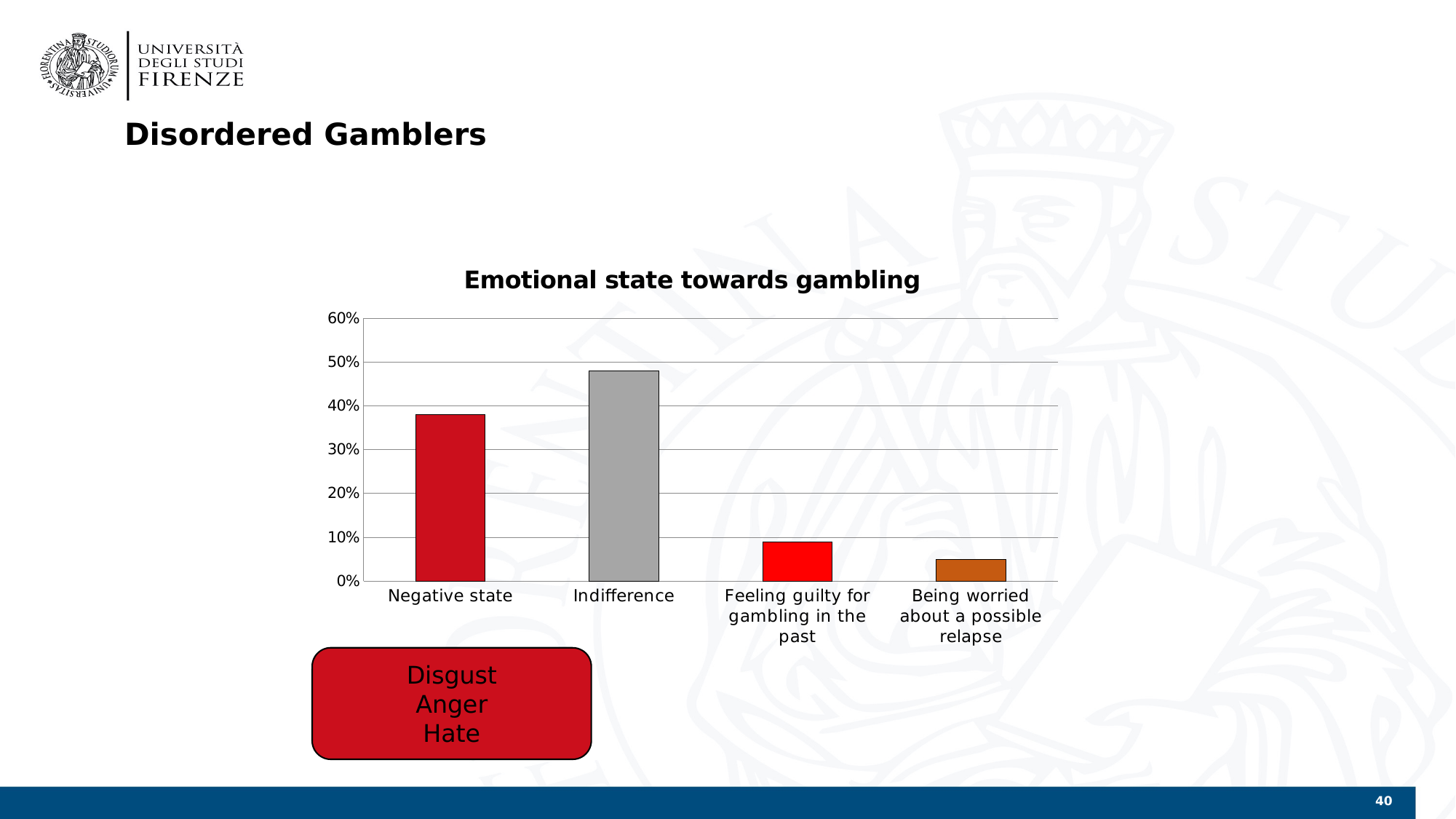

# Disordered Gamblers

### Chart: Emotional state towards gambling

| Category |  |
|---|---|
| Negative state | 0.38 |
| Indifference | 0.48 |
| Feeling guilty for gambling in the past | 0.09 |
| Being worried about a possible relapse | 0.05 |
Disgust
Anger
Hate